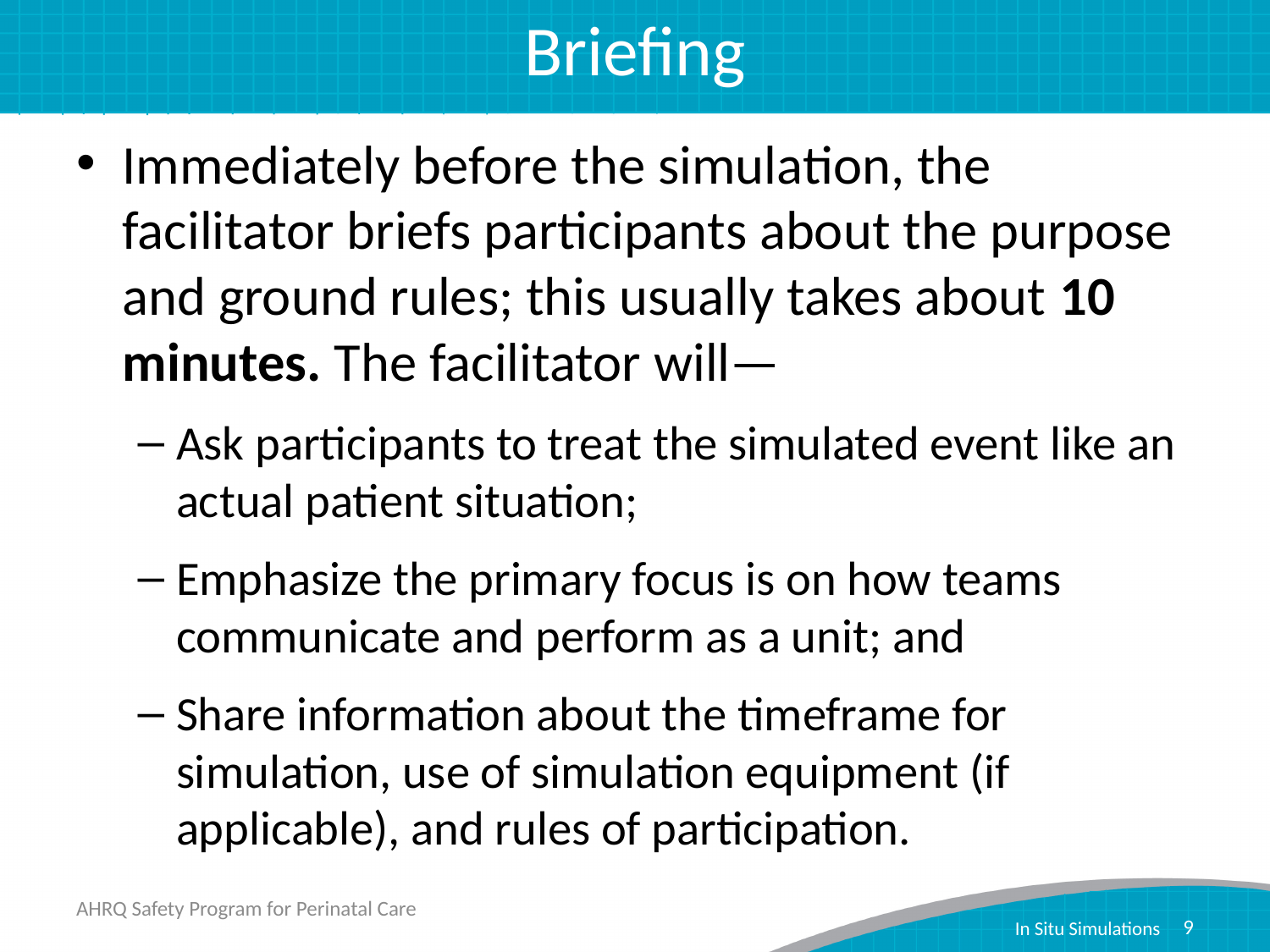

# Briefing
Immediately before the simulation, the facilitator briefs participants about the purpose and ground rules; this usually takes about 10 minutes. The facilitator will—
Ask participants to treat the simulated event like an actual patient situation;
Emphasize the primary focus is on how teams communicate and perform as a unit; and
Share information about the timeframe for simulation, use of simulation equipment (if applicable), and rules of participation.
AHRQ Safety Program for Perinatal Care
9